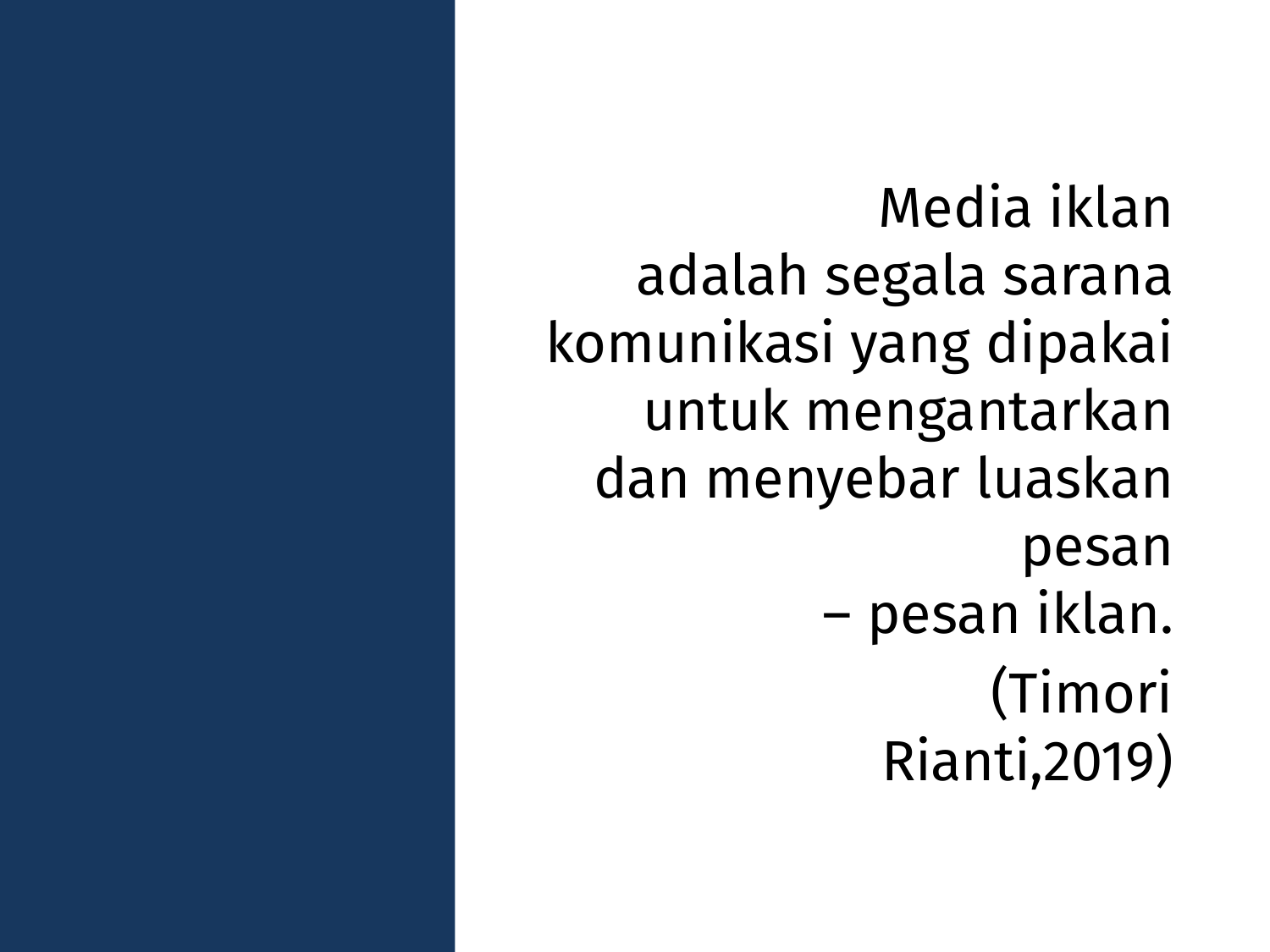

Media iklan adalah segala sarana komunikasi yang dipakai untuk mengantarkan dan menyebar luaskan pesan
– pesan iklan.
(Timori Rianti,2019)